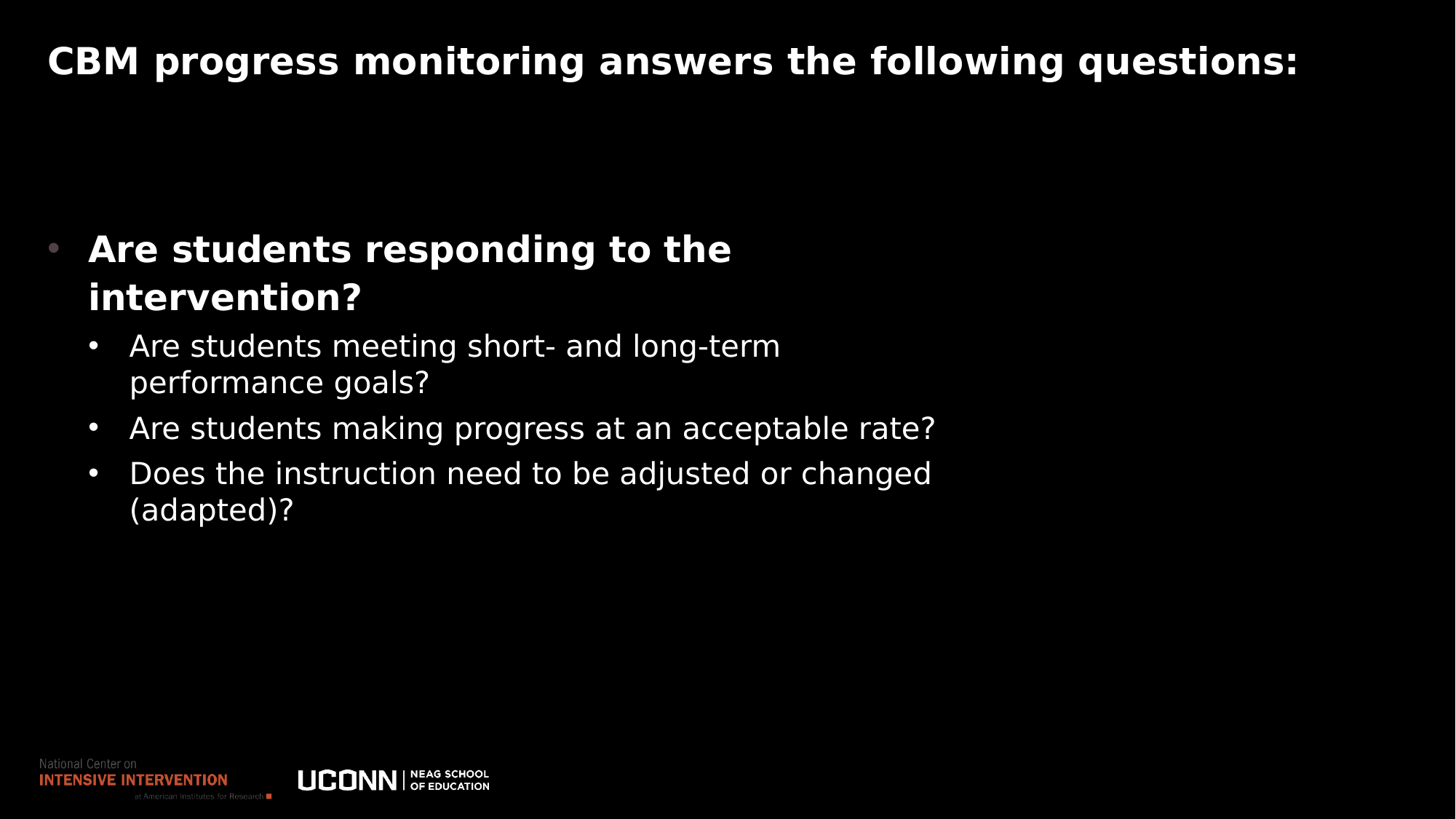

# CBM progress monitoring answers the following questions:
Are students responding to the intervention?
Are students meeting short- and long-term performance goals?
Are students making progress at an acceptable rate?
Does the instruction need to be adjusted or changed (adapted)?